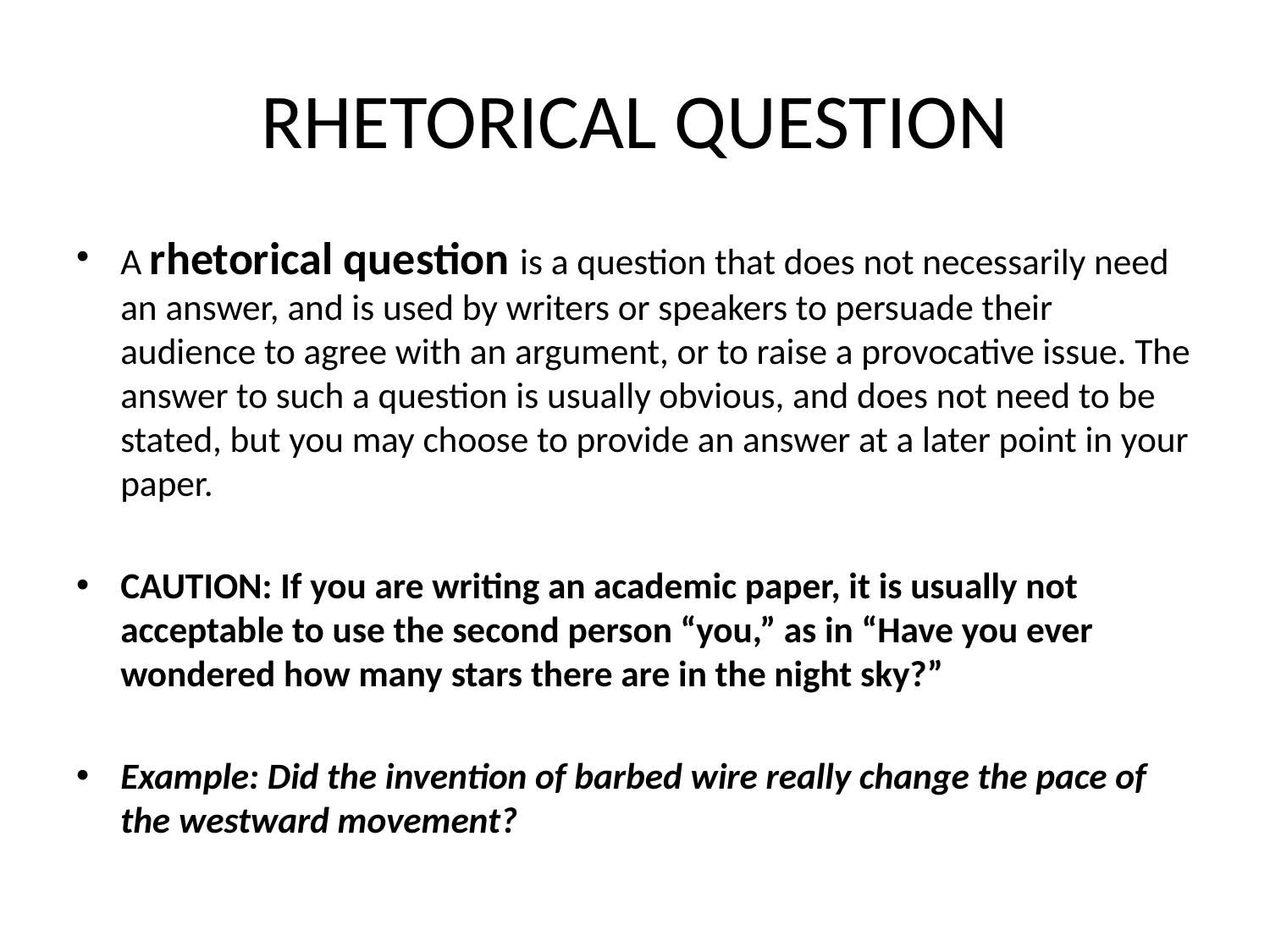

# RHETORICAL QUESTION
A rhetorical question is a question that does not necessarily need an answer, and is used by writers or speakers to persuade their audience to agree with an argument, or to raise a provocative issue. The answer to such a question is usually obvious, and does not need to be stated, but you may choose to provide an answer at a later point in your paper.

CAUTION: If you are writing an academic paper, it is usually not acceptable to use the second person “you,” as in “Have you ever wondered how many stars there are in the night sky?”

Example: Did the invention of barbed wire really change the pace of the westward movement?